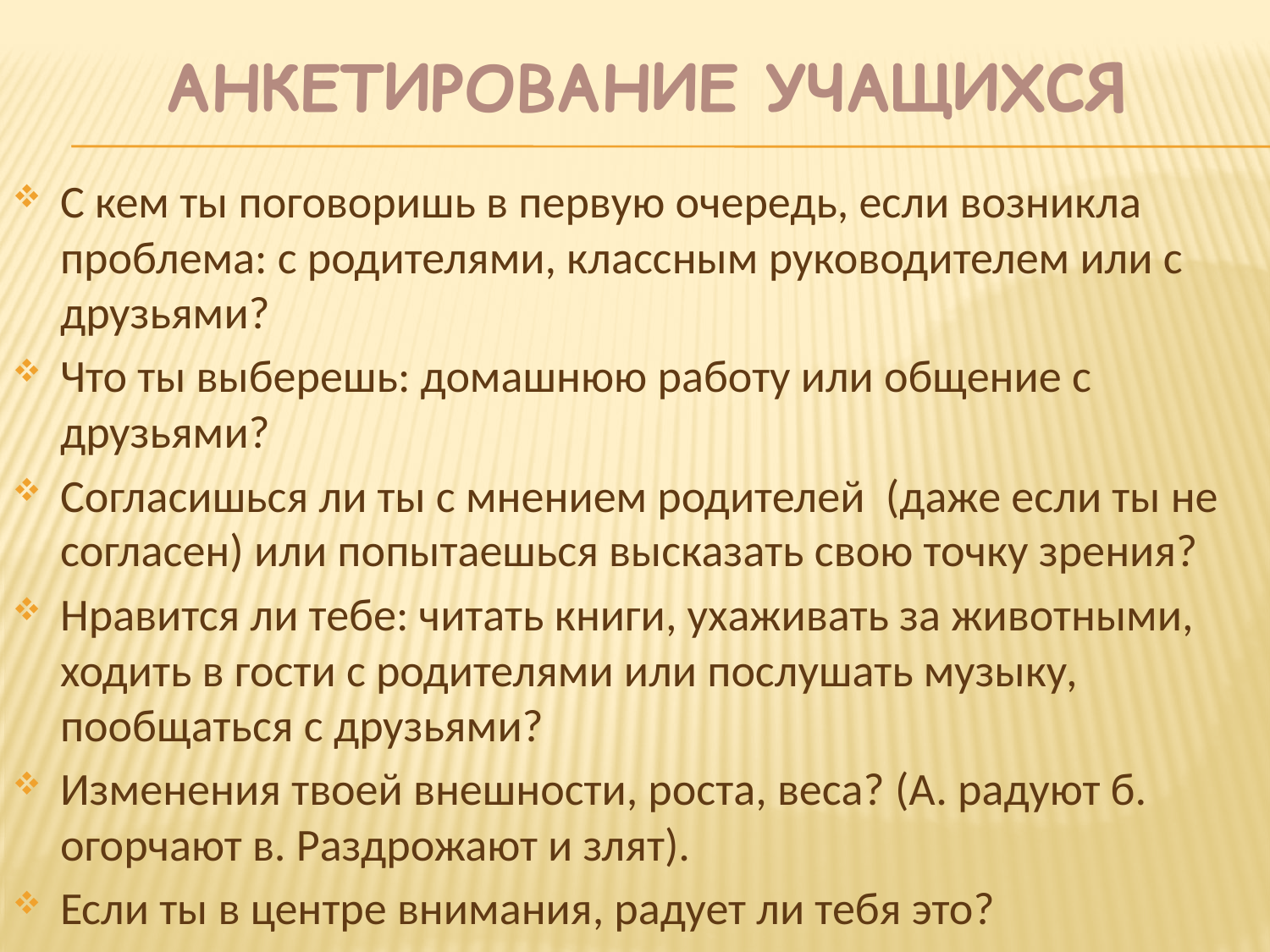

# Анкетирование учащихся
С кем ты поговоришь в первую очередь, если возникла проблема: с родителями, классным руководителем или с друзьями?
Что ты выберешь: домашнюю работу или общение с друзьями?
Согласишься ли ты с мнением родителей  (даже если ты не согласен) или попытаешься высказать свою точку зрения?
Нравится ли тебе: читать книги, ухаживать за животными, ходить в гости с родителями или послушать музыку, пообщаться с друзьями?
Изменения твоей внешности, роста, веса? (А. радуют б. огорчают в. Раздрожают и злят).
Если ты в центре внимания, радует ли тебя это?